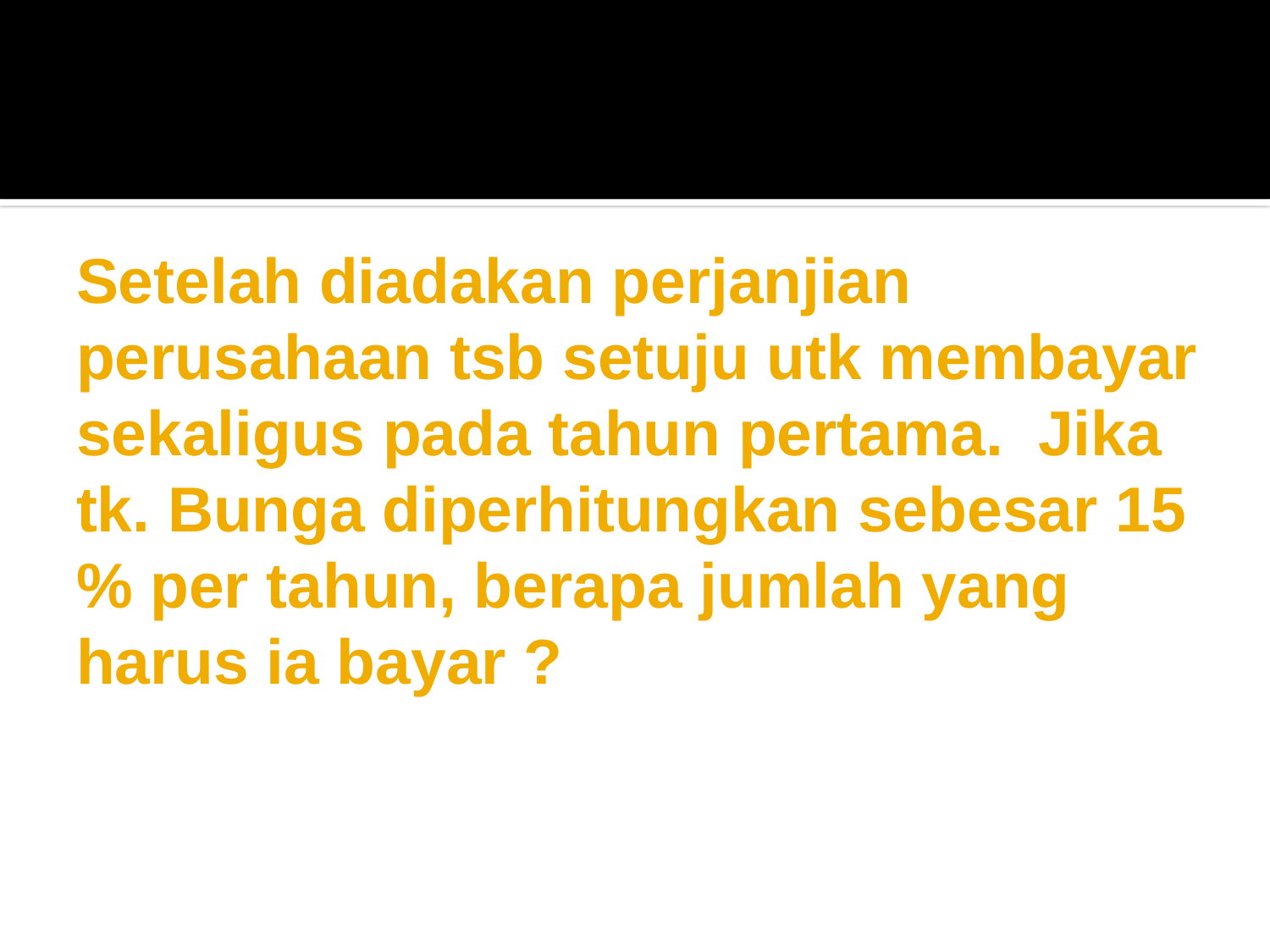

# Setelah diadakan perjanjian perusahaan tsb setuju utk membayar sekaligus pada tahun pertama.  Jika tk. Bunga diperhitungkan sebesar 15 % per tahun, berapa jumlah yang harus ia bayar ?